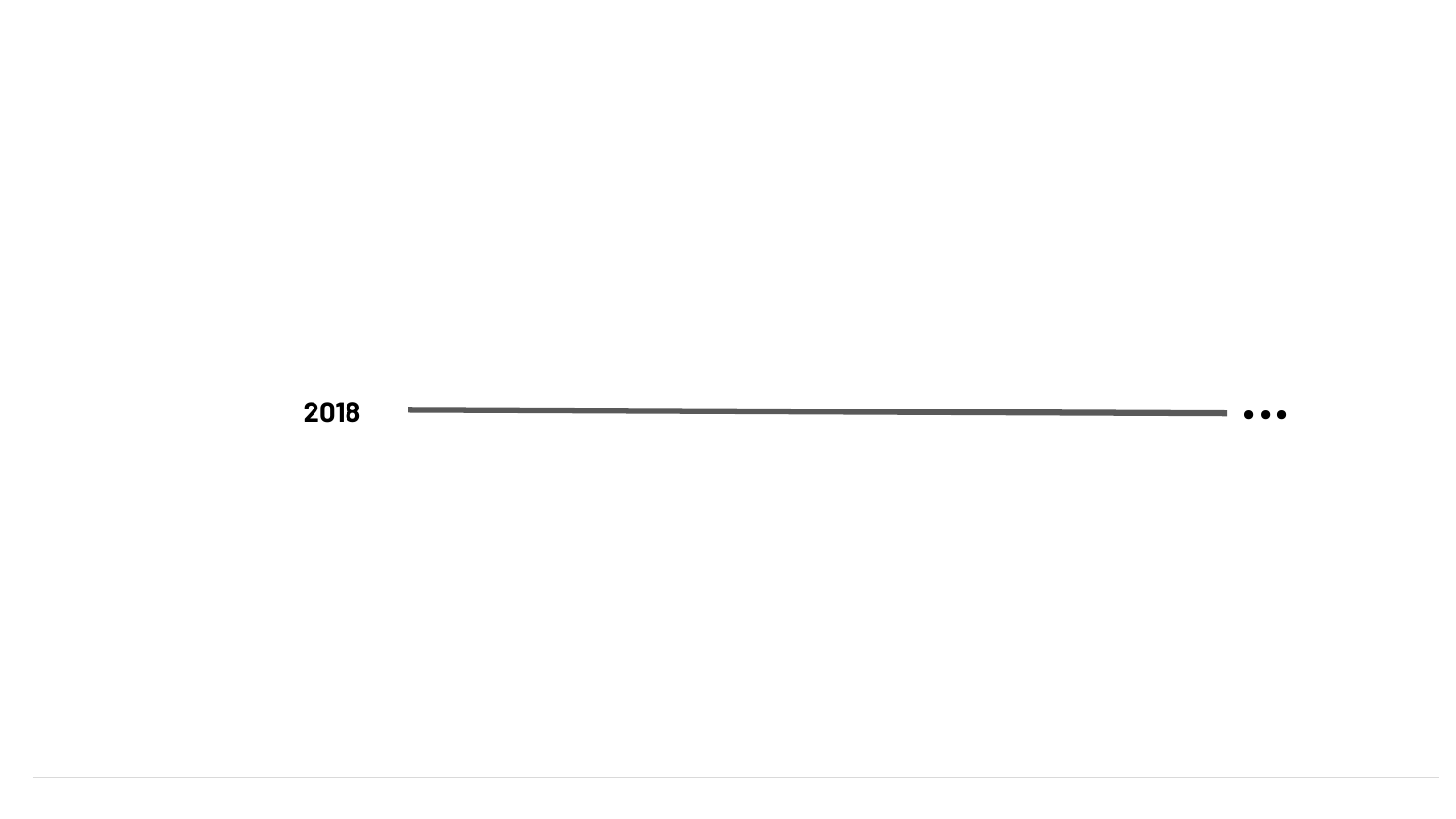

DÉCRET

SUIVRE LES TEXTES

2018

Qu'est-ce qu'un décret

…